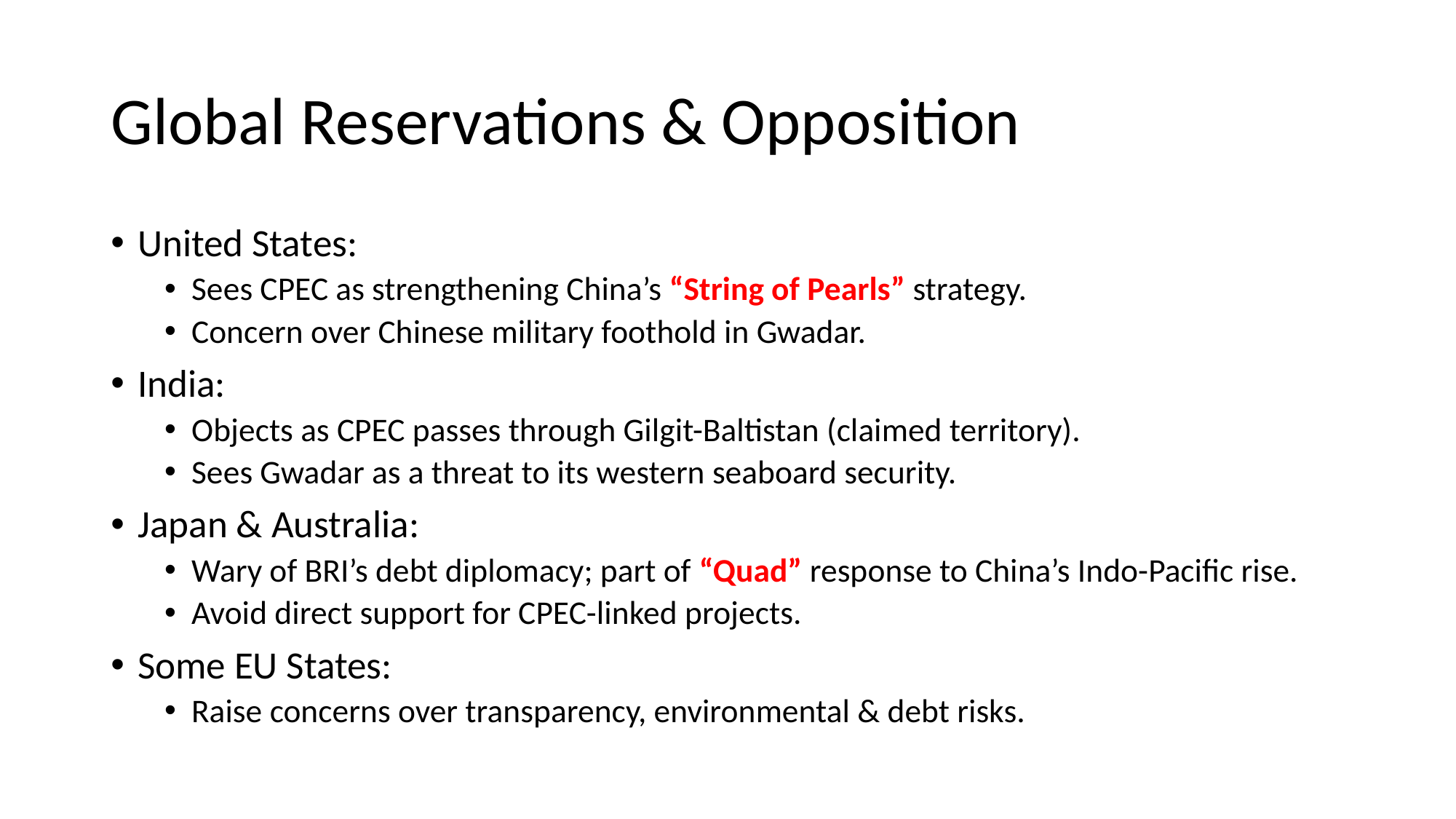

# Global Reservations & Opposition
United States:
Sees CPEC as strengthening China’s “String of Pearls” strategy.
Concern over Chinese military foothold in Gwadar.
India:
Objects as CPEC passes through Gilgit-Baltistan (claimed territory).
Sees Gwadar as a threat to its western seaboard security.
Japan & Australia:
Wary of BRI’s debt diplomacy; part of “Quad” response to China’s Indo-Pacific rise.
Avoid direct support for CPEC-linked projects.
Some EU States:
Raise concerns over transparency, environmental & debt risks.